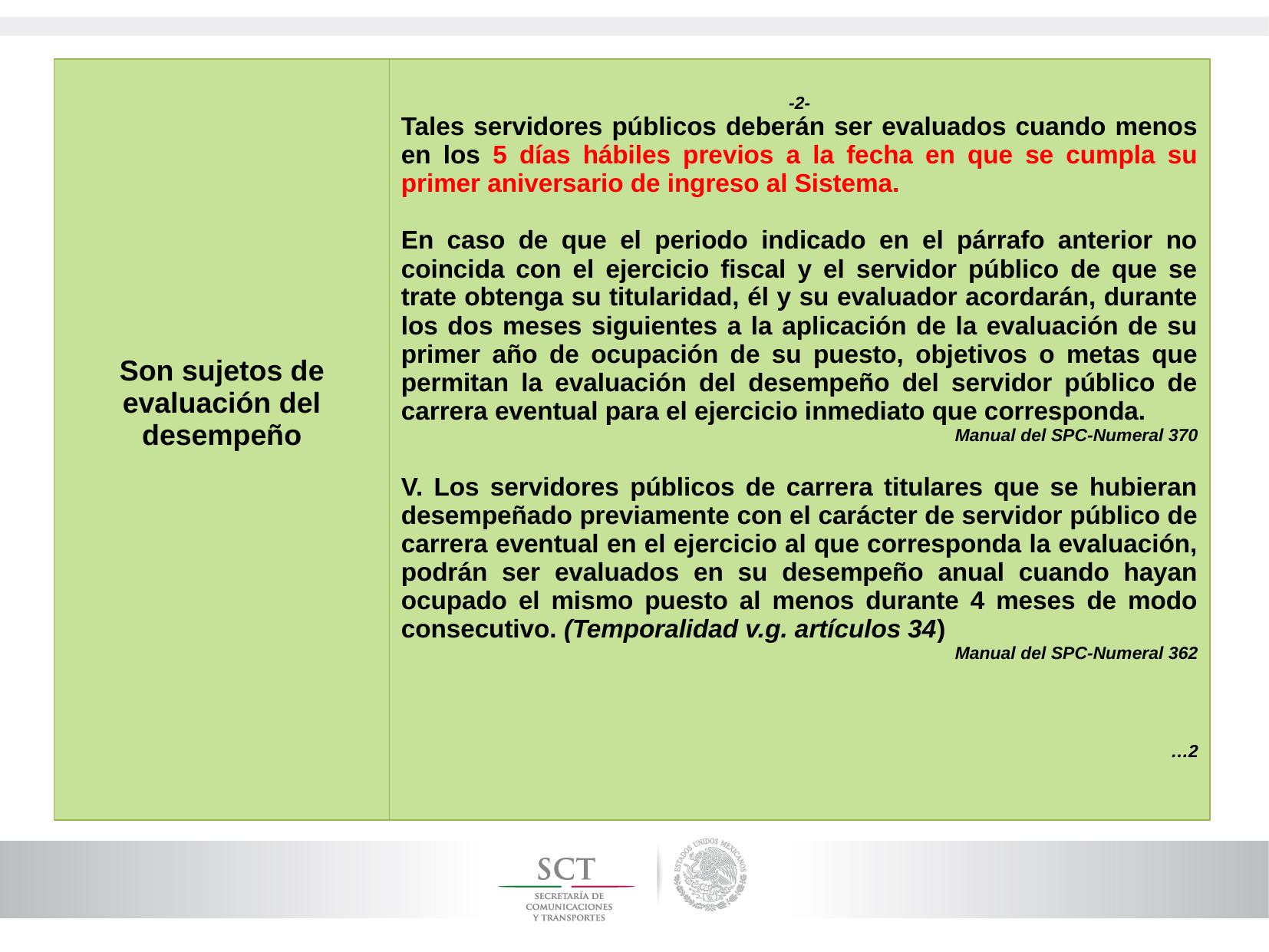

| Son sujetos de evaluación del desempeño | -2- Tales servidores públicos deberán ser evaluados cuando menos en los 5 días hábiles previos a la fecha en que se cumpla su primer aniversario de ingreso al Sistema. En caso de que el periodo indicado en el párrafo anterior no coincida con el ejercicio fiscal y el servidor público de que se trate obtenga su titularidad, él y su evaluador acordarán, durante los dos meses siguientes a la aplicación de la evaluación de su primer año de ocupación de su puesto, objetivos o metas que permitan la evaluación del desempeño del servidor público de carrera eventual para el ejercicio inmediato que corresponda. Manual del SPC-Numeral 370 V. Los servidores públicos de carrera titulares que se hubieran desempeñado previamente con el carácter de servidor público de carrera eventual en el ejercicio al que corresponda la evaluación, podrán ser evaluados en su desempeño anual cuando hayan ocupado el mismo puesto al menos durante 4 meses de modo consecutivo. (Temporalidad v.g. artículos 34) Manual del SPC-Numeral 362 …2 |
| --- | --- |